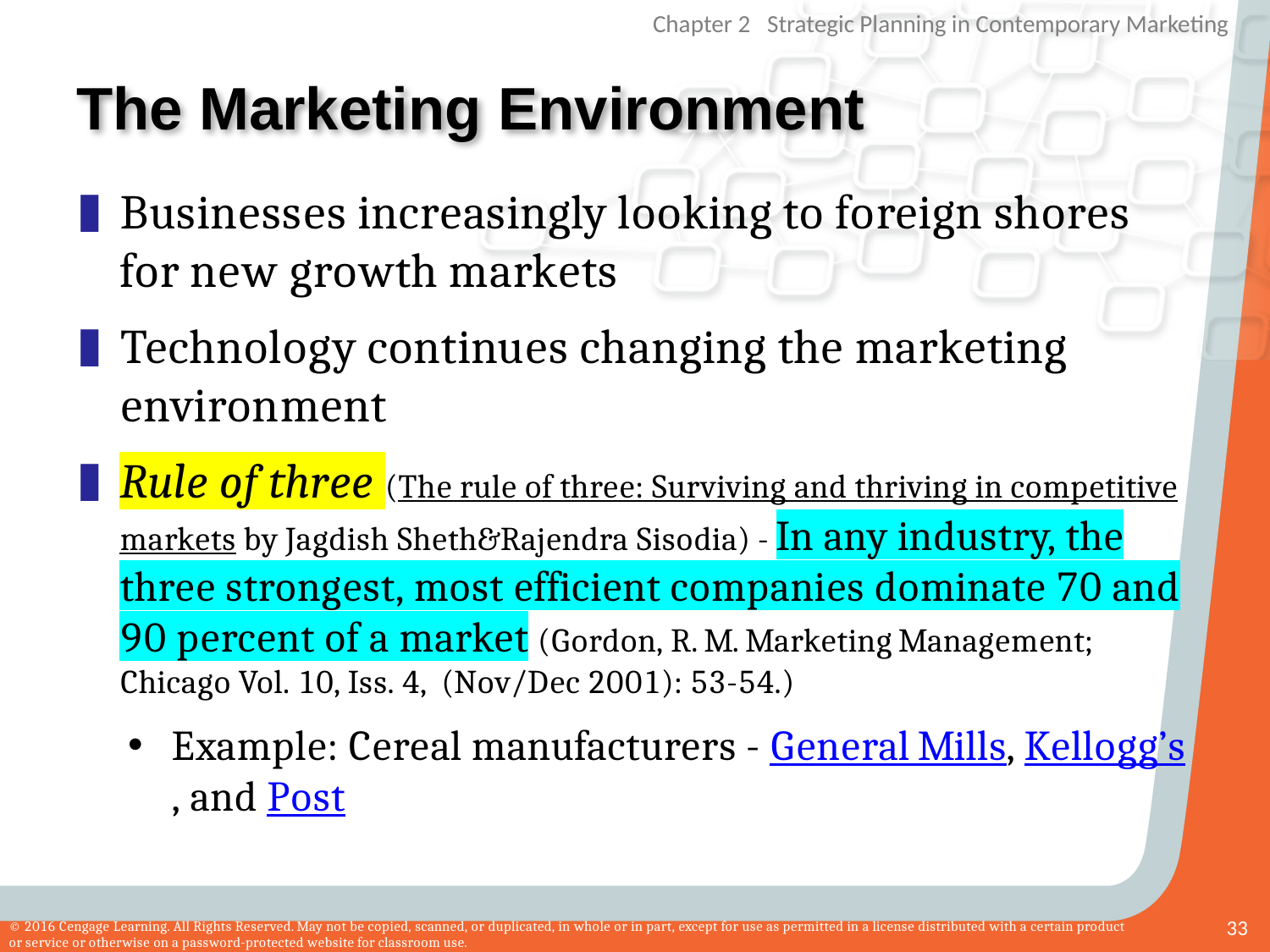

# The Marketing Environment
Businesses increasingly looking to foreign shores for new growth markets
Technology continues changing the marketing environment
Rule of three (The rule of three: Surviving and thriving in competitive markets by Jagdish Sheth&Rajendra Sisodia) - In any industry, the three strongest, most efficient companies dominate 70 and 90 percent of a market (Gordon, R. M. Marketing Management; Chicago Vol. 10, Iss. 4,  (Nov/Dec 2001): 53-54.)
Example: Cereal manufacturers - General Mills, Kellogg’s, and Post
33